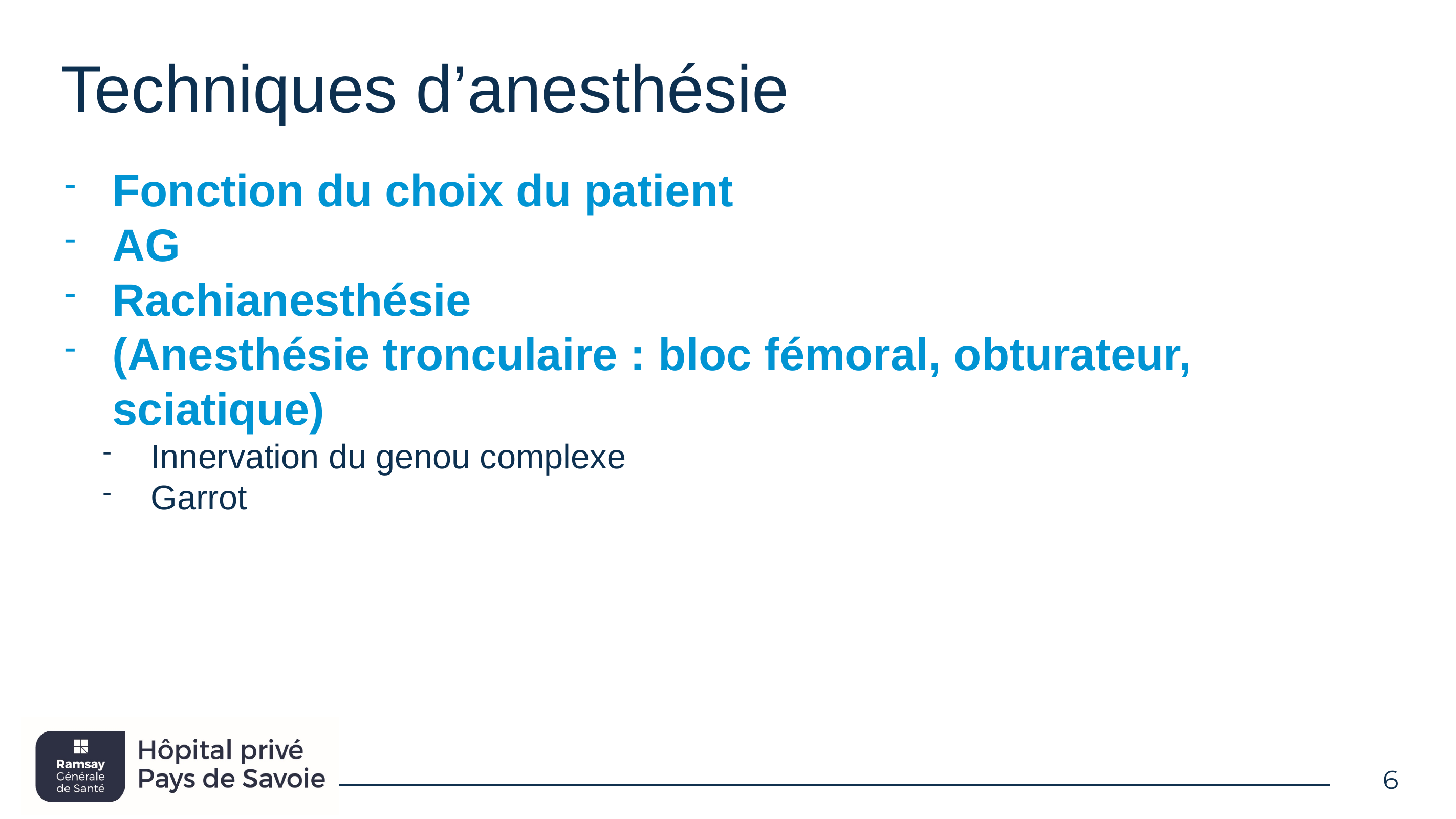

# Techniques d’anesthésie
Fonction du choix du patient
AG
Rachianesthésie
(Anesthésie tronculaire : bloc fémoral, obturateur, sciatique)
Innervation du genou complexe
Garrot
6